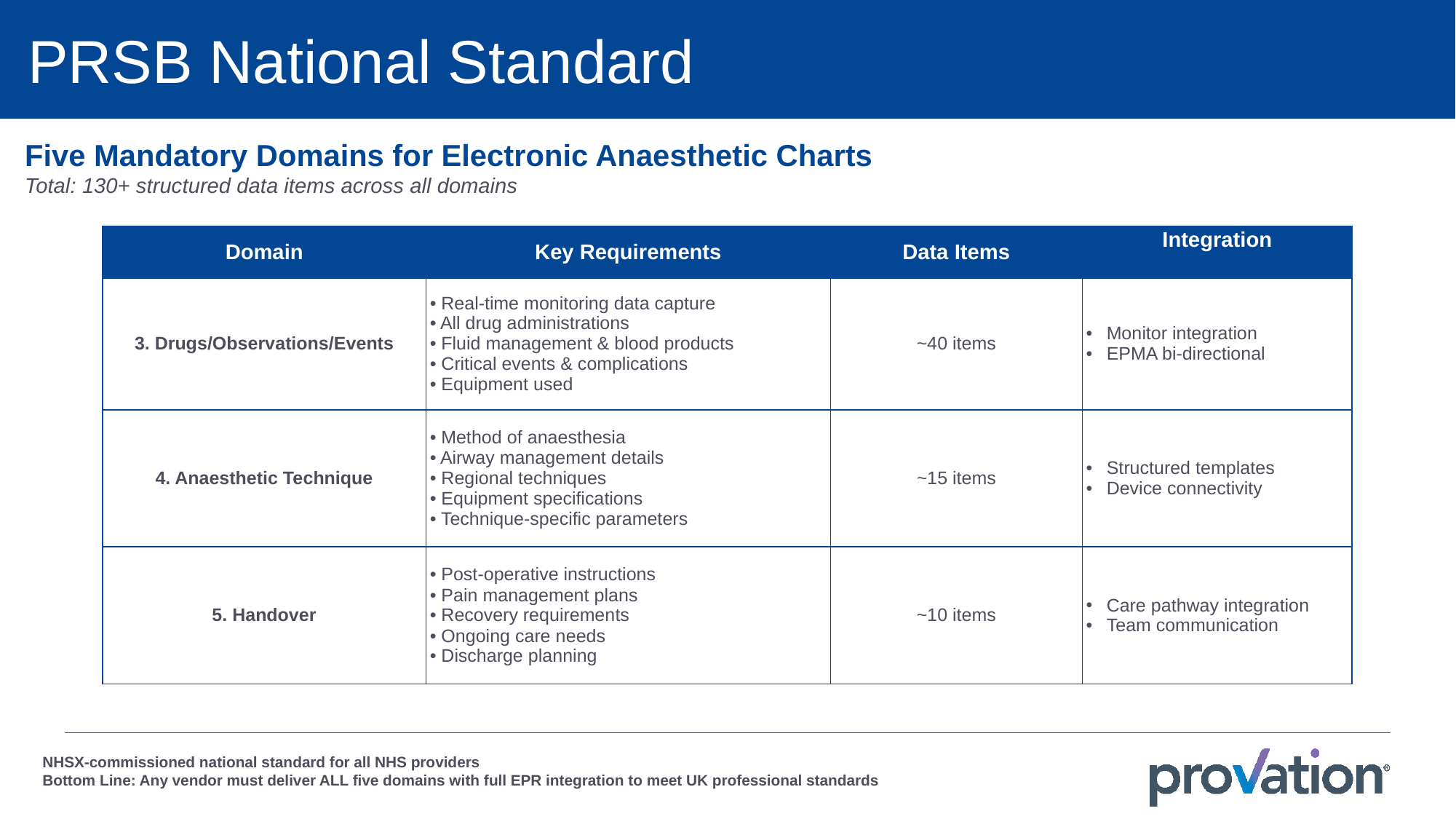

📋 FIVE MANDATORY DOMAINS

 PRSB National Standard
# Five Mandatory Domains for Electronic Anaesthetic Charts Total: 130+ structured data items across all domains
| Domain | Key Requirements | Data Items | Integration |
| --- | --- | --- | --- |
| 3. Drugs/Observations/Events | • Real-time monitoring data capture • All drug administrations • Fluid management & blood products • Critical events & complications • Equipment used | ~40 items | Monitor integration EPMA bi-directional |
| 4. Anaesthetic Technique | • Method of anaesthesia • Airway management details • Regional techniques • Equipment specifications • Technique-specific parameters | ~15 items | Structured templates Device connectivity |
| 5. Handover | • Post-operative instructions • Pain management plans • Recovery requirements • Ongoing care needs • Discharge planning | ~10 items | Care pathway integration Team communication |
NHSX-commissioned national standard for all NHS providers
Bottom Line: Any vendor must deliver ALL five domains with full EPR integration to meet UK professional standards